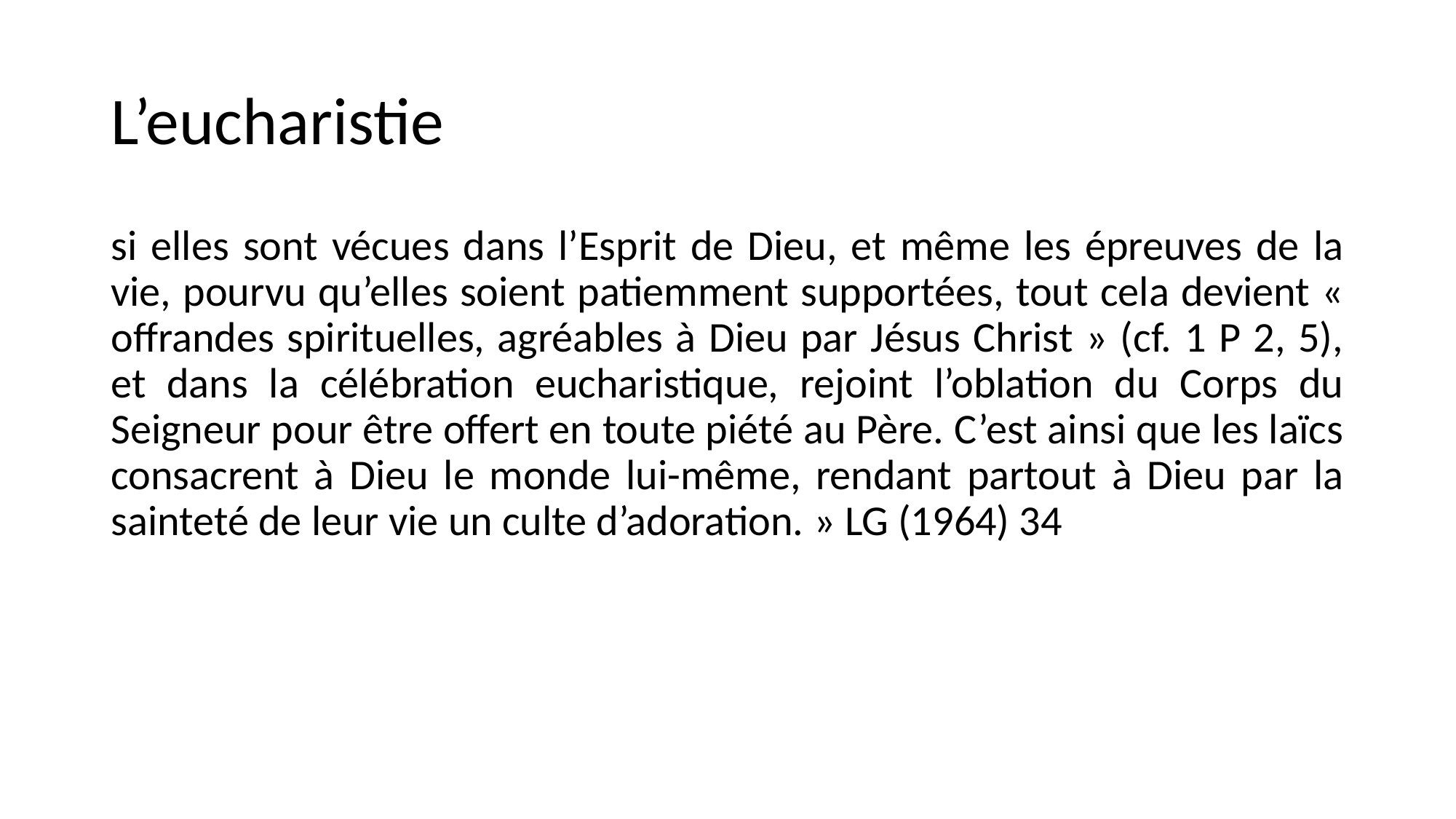

# L’eucharistie
si elles sont vécues dans l’Esprit de Dieu, et même les épreuves de la vie, pourvu qu’elles soient patiemment supportées, tout cela devient « offrandes spirituelles, agréables à Dieu par Jésus Christ » (cf. 1 P 2, 5), et dans la célébration eucharistique, rejoint l’oblation du Corps du Seigneur pour être offert en toute piété au Père. C’est ainsi que les laïcs consacrent à Dieu le monde lui-même, rendant partout à Dieu par la sainteté de leur vie un culte d’adoration. » LG (1964) 34